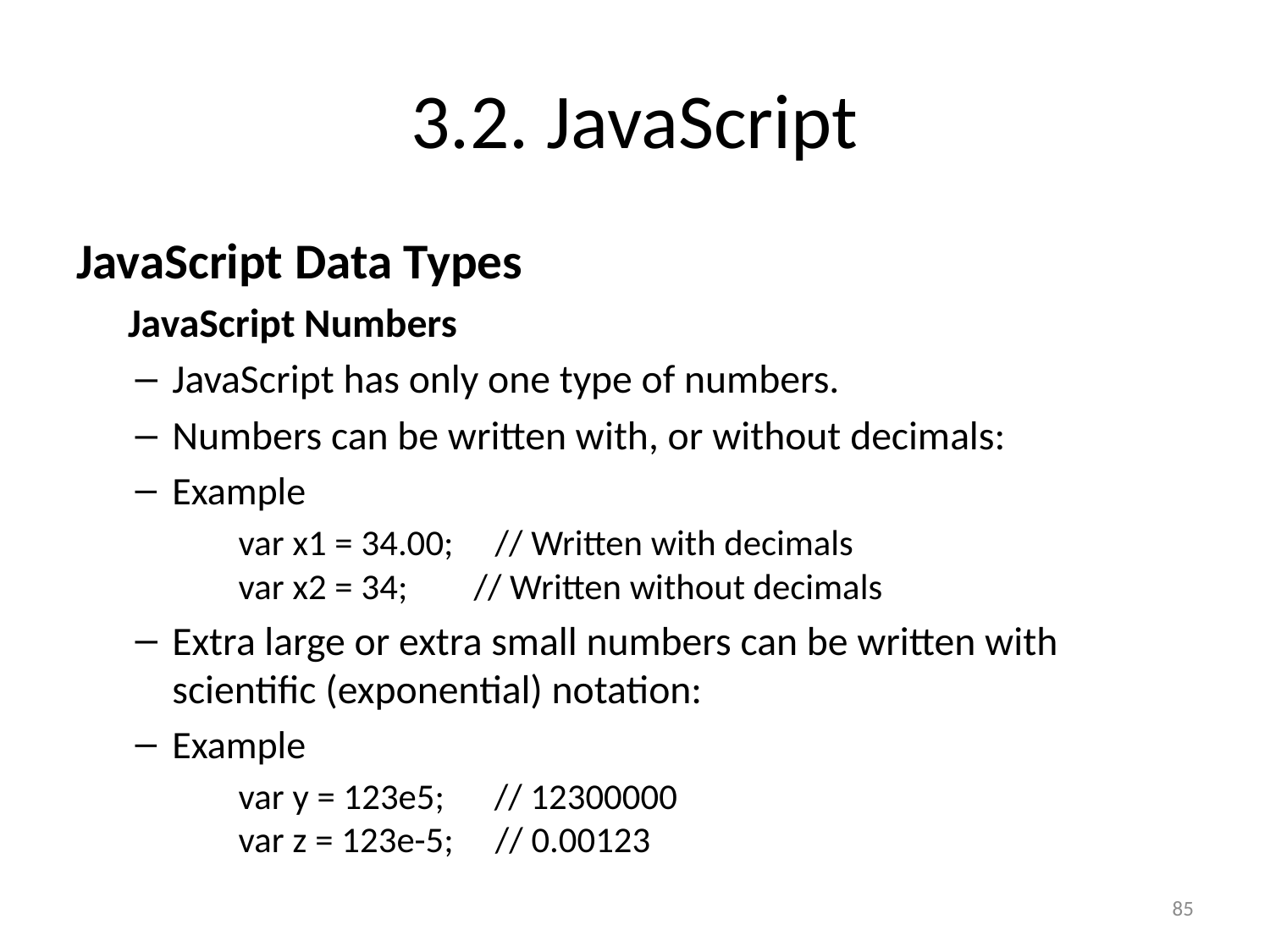

# 3.2. JavaScript
JavaScript Data Types
JavaScript Numbers
JavaScript has only one type of numbers.
Numbers can be written with, or without decimals:
Example
var x1 = 34.00;     // Written with decimals
var x2 = 34;        // Written without decimals
Extra large or extra small numbers can be written with scientific (exponential) notation:
Example
var y = 123e5;      // 12300000
var z = 123e-5;     // 0.00123
85